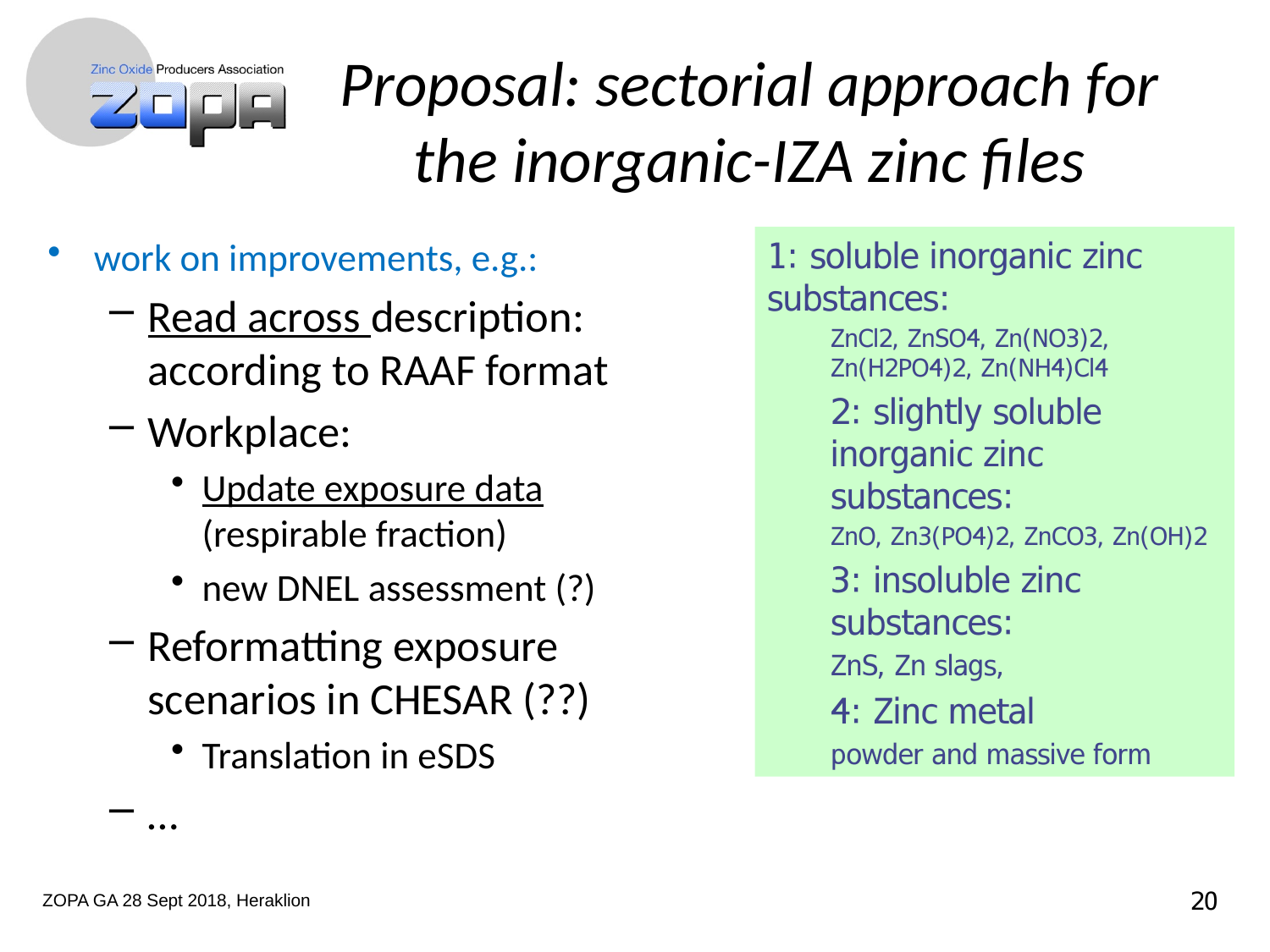

# Proposal: sectorial approach for the inorganic-IZA zinc files
work on improvements, e.g.:
Read across description: according to RAAF format
Workplace:
Update exposure data (respirable fraction)
new DNEL assessment (?)
Reformatting exposure scenarios in CHESAR (??)
Translation in eSDS
…

1: soluble inorganic zinc substances:
ZnCl2, ZnSO4, Zn(NO3)2, Zn(H2PO4)2, Zn(NH4)Cl4
2: slightly soluble inorganic zinc substances:
ZnO, Zn3(PO4)2, ZnCO3, Zn(OH)2
3: insoluble zinc substances:
ZnS, Zn slags,
4: Zinc metal
powder and massive form
ZOPA GA 28 Sept 2018, Heraklion
20